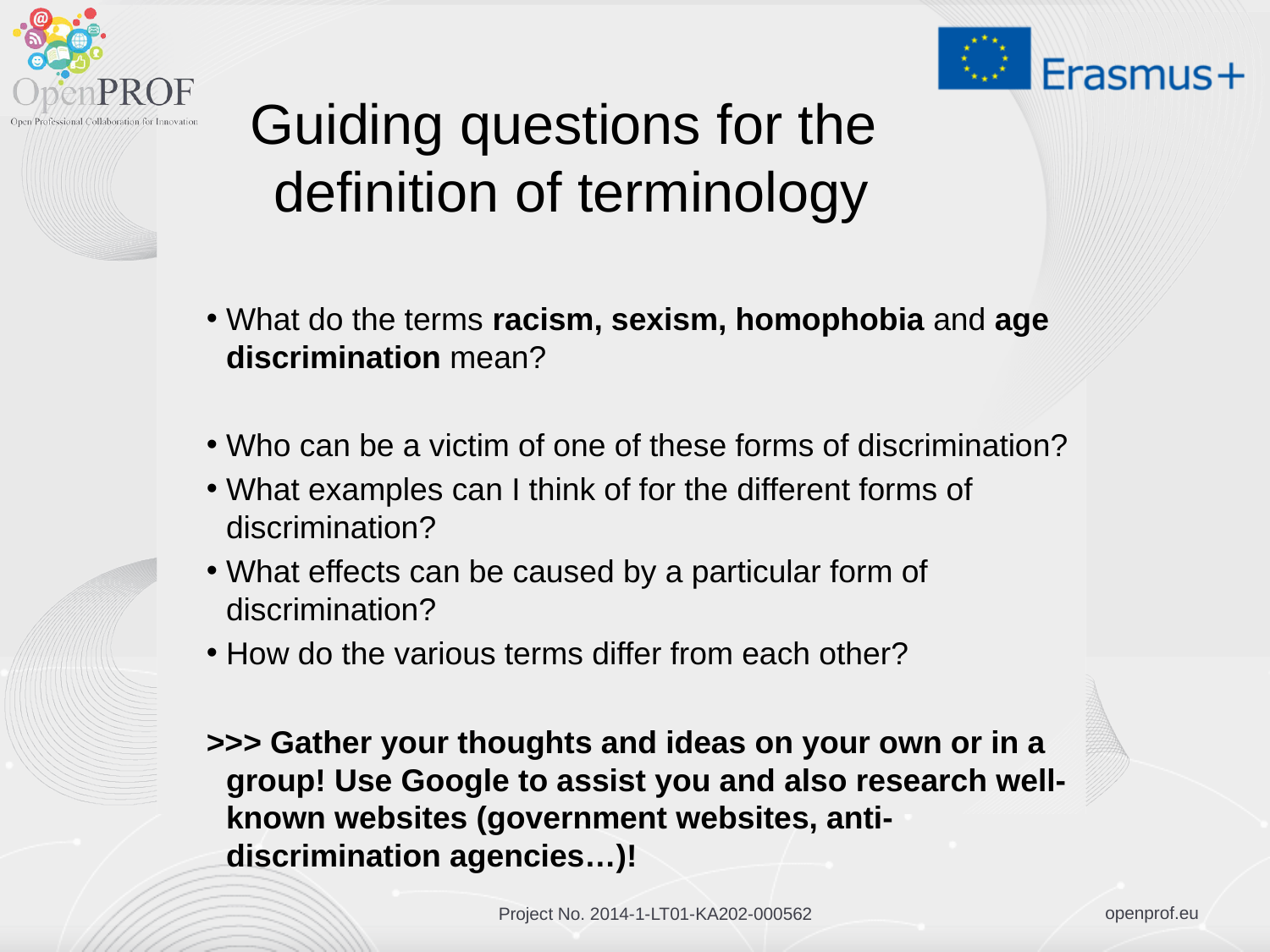

# Guiding questions for the definition of terminology
What do the terms racism, sexism, homophobia and age discrimination mean?

Who can be a victim of one of these forms of discrimination?
What examples can I think of for the different forms of discrimination?
What effects can be caused by a particular form of discrimination?
How do the various terms differ from each other?

>>> Gather your thoughts and ideas on your own or in a group! Use Google to assist you and also research well-known websites (government websites, anti-discrimination agencies…)!